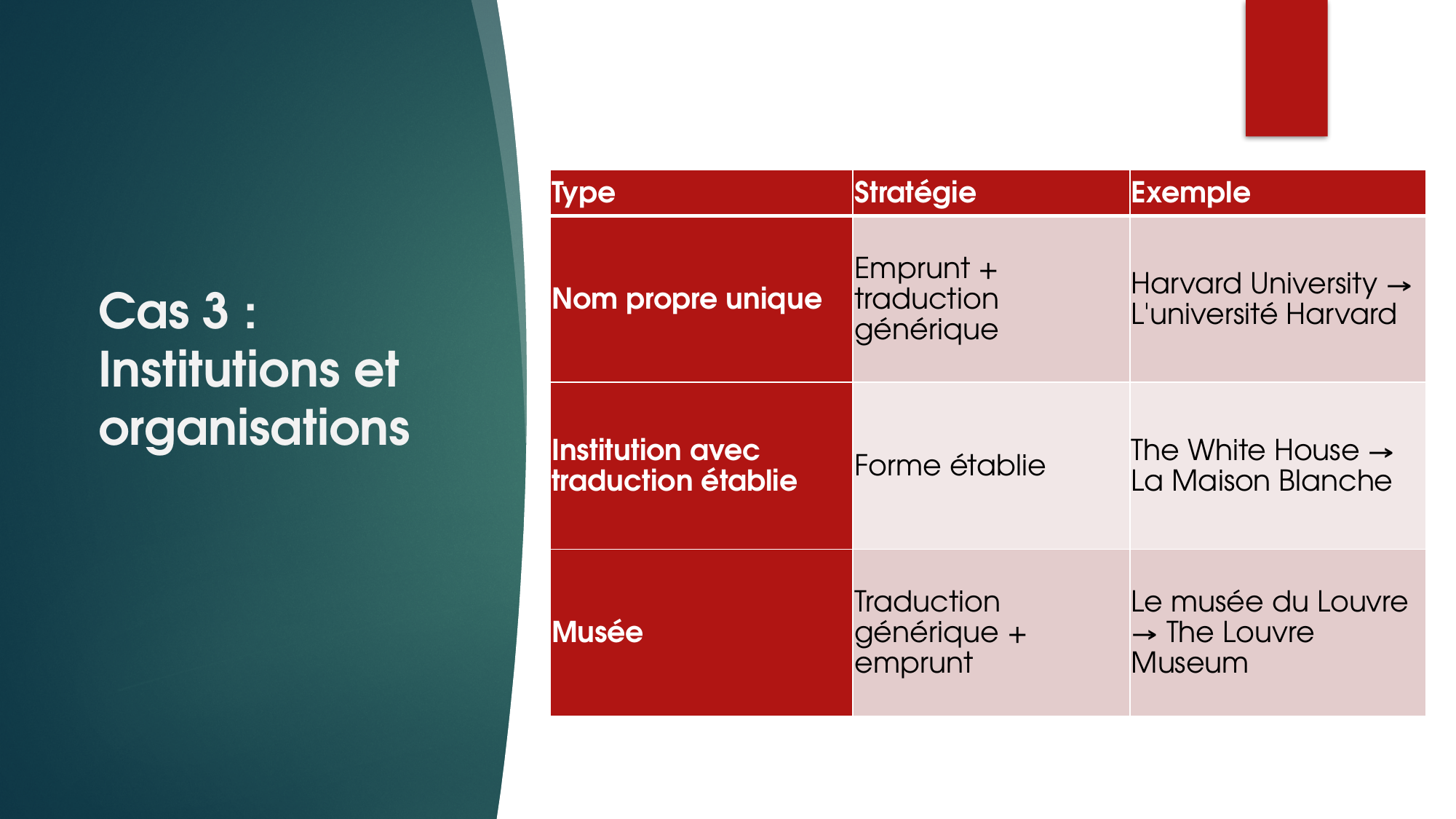

| Type | Stratégie | Exemple |
| --- | --- | --- |
| Nom propre unique | Emprunt + traduction générique | Harvard University → L'université Harvard |
| Institution avec traduction établie | Forme établie | The White House → La Maison Blanche |
| Musée | Traduction générique + emprunt | Le musée du Louvre → The Louvre Museum |
# Cas 3 : Institutions et organisations